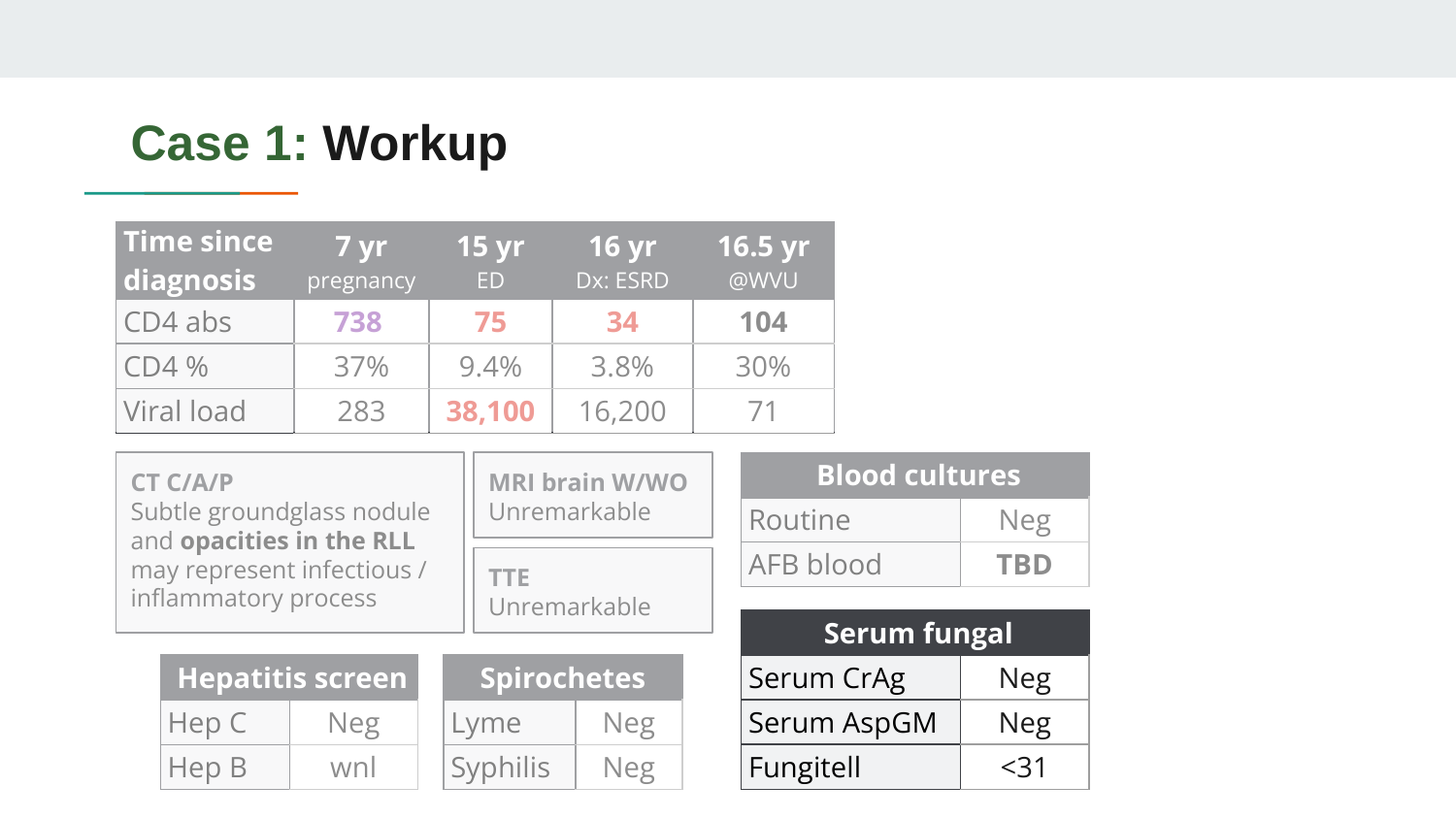

# Case 1: Workup

| Time since diagnosis | 7 yr pregnancy | 15 yr ED | 16 yr Dx: ESRD | 16.5 yr @WVU |
| --- | --- | --- | --- | --- |
| CD4 abs | 738 | 75 | 34 | 104 |
| CD4 % | 37% | 9.4% | 3.8% | 30% |
| Viral load | 283 | 38,100 | 16,200 | 71 |

MRI brain W/WO
Unremarkable
CT C/A/P
Subtle groundglass nodule and opacities in the RLL may represent infectious / inflammatory process
| Blood cultures |  |
| --- | --- |
| Routine | Neg |
| AFB blood | TBD |
TTE
Unremarkable
| Serum fungal |  |
| --- | --- |
| Serum CrAg | Neg |
| Serum AspGM | Neg |
| Fungitell | <31 |

| Hepatitis screen |  |
| --- | --- |
| Hep C | Neg |
| Hep B | wnl |
| Spirochetes |  |
| --- | --- |
| Lyme | Neg |
| Syphilis | Neg |